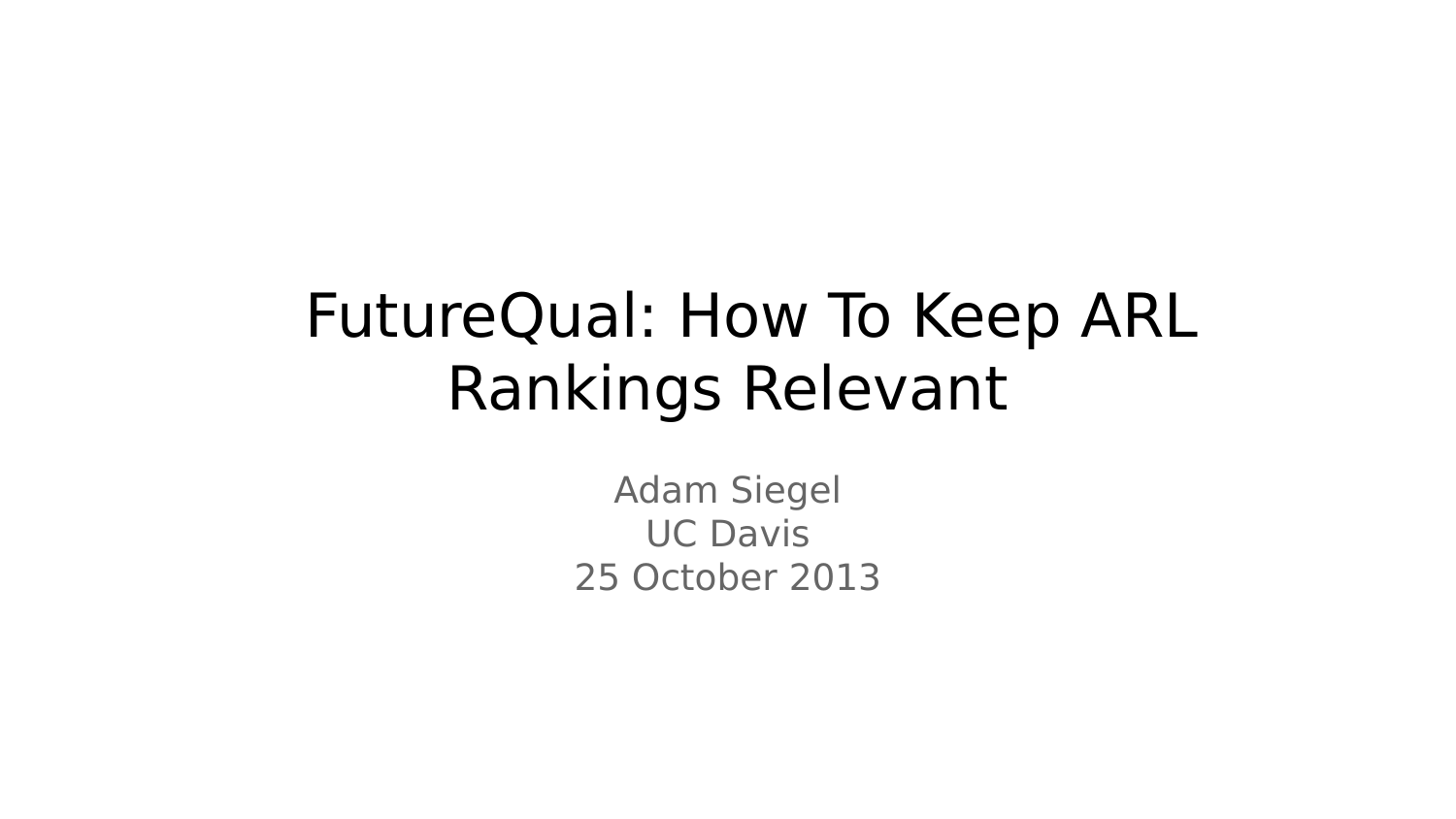

# FutureQual: How To Keep ARL Rankings Relevant
Adam Siegel
UC Davis
25 October 2013